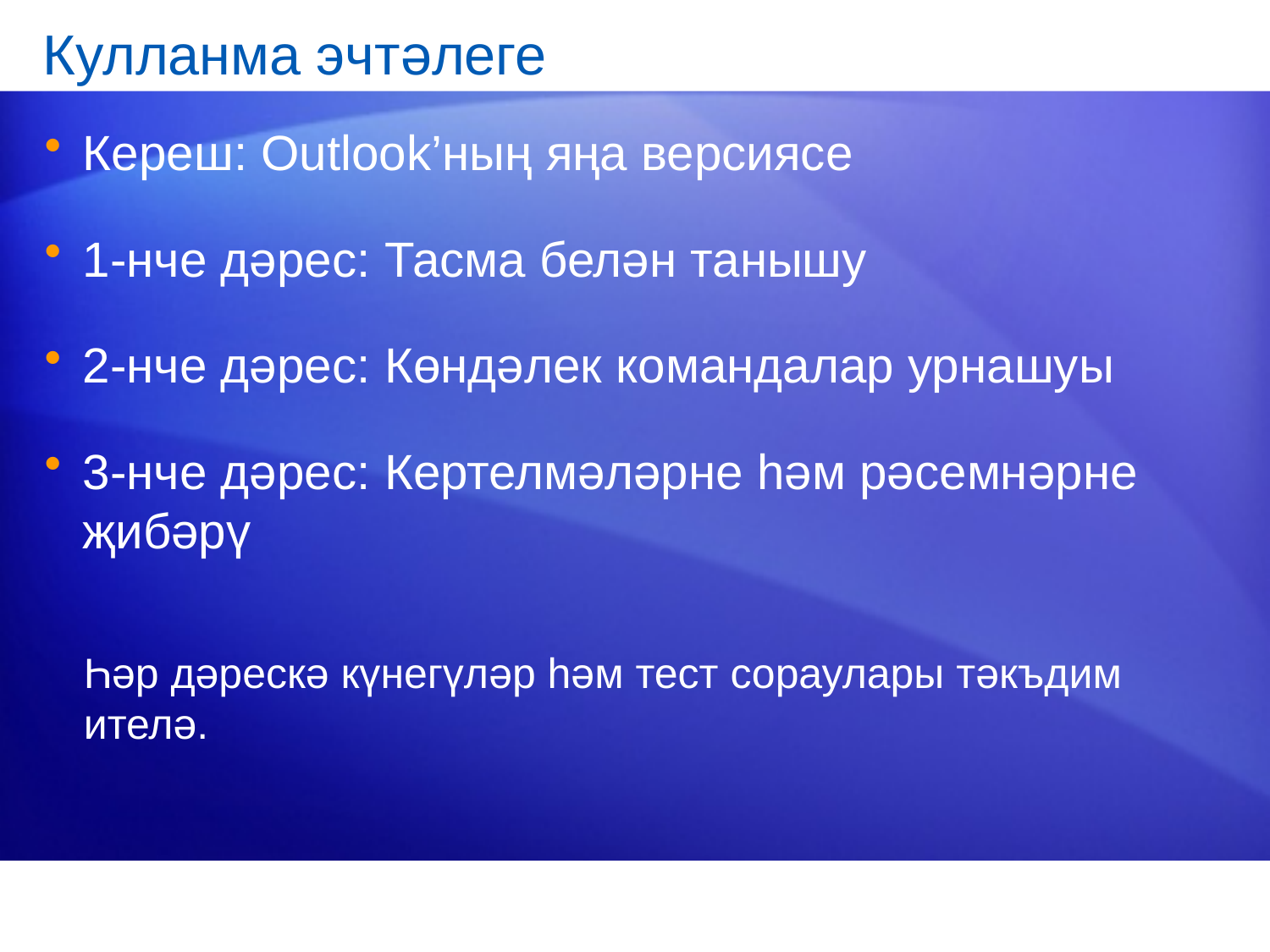

# Кулланма эчтәлеге
Кереш: Outlook’ның яңа версиясе
1-нче дәрес: Тасма белән танышу
2-нче дәрес: Көндәлек командалар урнашуы
3-нче дәрес: Кертелмәләрне һәм рәсемнәрне җибәрү
Һәр дәрескә күнегүләр һәм тест сораулары тәкъдим ителә.